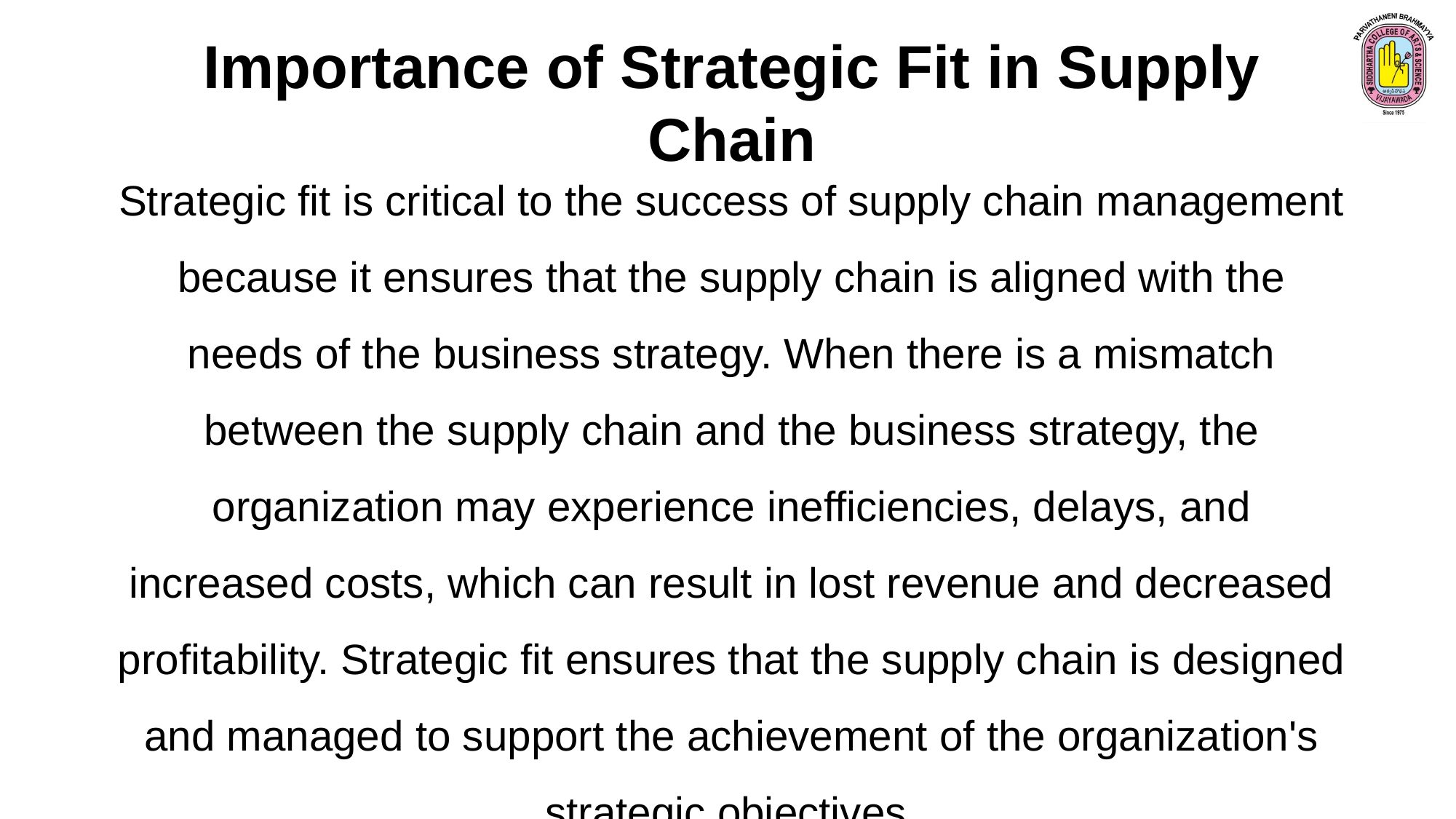

Importance of Strategic Fit in Supply Chain
Strategic fit is critical to the success of supply chain management because it ensures that the supply chain is aligned with the needs of the business strategy. When there is a mismatch between the supply chain and the business strategy, the organization may experience inefficiencies, delays, and increased costs, which can result in lost revenue and decreased profitability. Strategic fit ensures that the supply chain is designed and managed to support the achievement of the organization's strategic objectives.